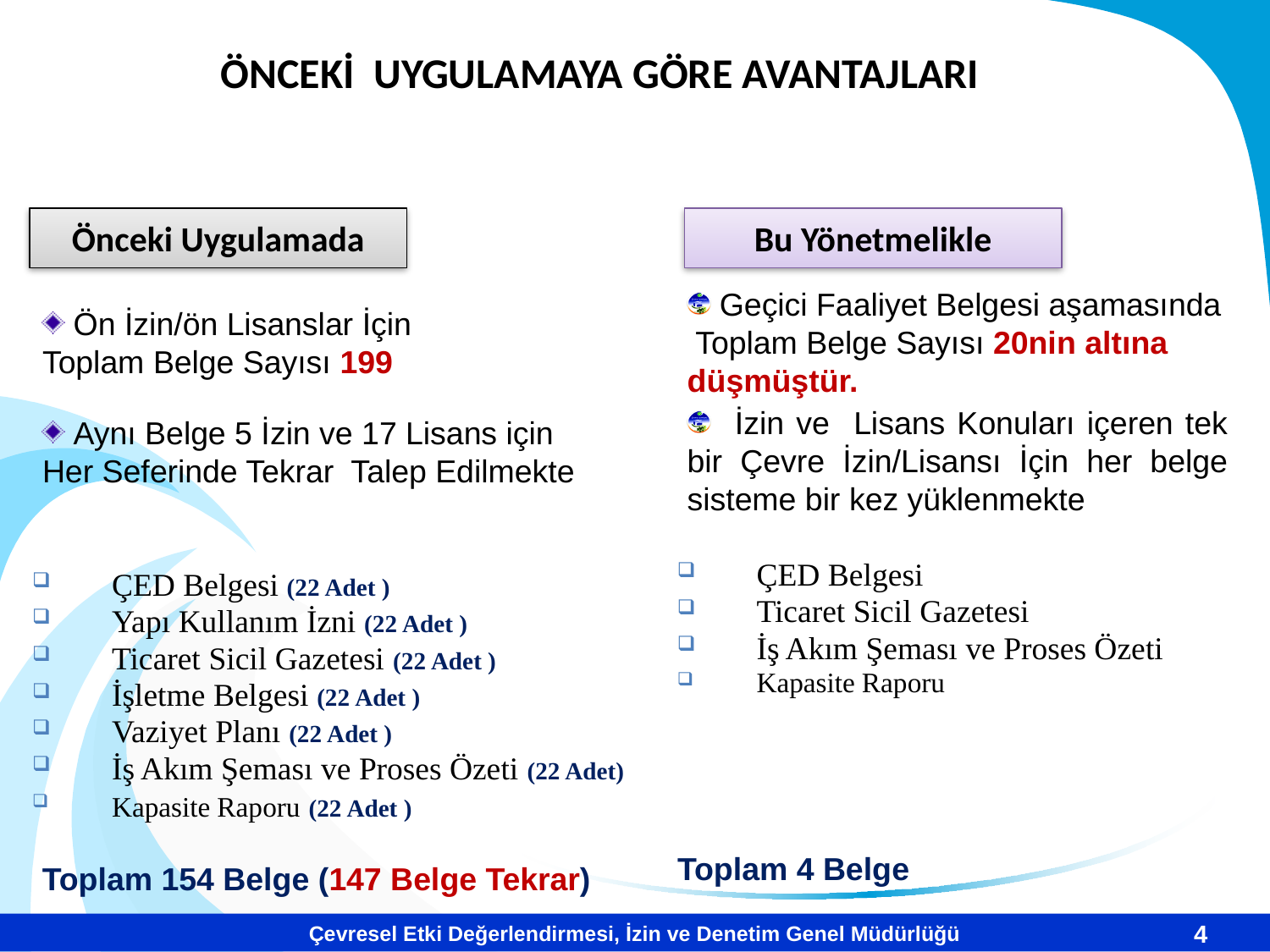

ÖNCEKİ  UYGULAMAYA GÖRE AVANTAJLARI
Önceki Uygulamada
Bu Yönetmelikle
 Geçici Faaliyet Belgesi aşamasında  Toplam Belge Sayısı 20nin altına düşmüştür.
 Ön İzin/ön Lisanslar İçin
Toplam Belge Sayısı 199
  İzin ve  Lisans Konuları içeren tek bir Çevre İzin/Lisansı İçin her belge sisteme bir kez yüklenmekte
 Aynı Belge 5 İzin ve 17 Lisans için
Her Seferinde Tekrar  Talep Edilmekte
ÇED Belgesi
Ticaret Sicil Gazetesi
İş Akım Şeması ve Proses Özeti
Kapasite Raporu
ÇED Belgesi (22 Adet )
Yapı Kullanım İzni (22 Adet )
Ticaret Sicil Gazetesi (22 Adet )
İşletme Belgesi (22 Adet )
Vaziyet Planı (22 Adet )
İş Akım Şeması ve Proses Özeti (22 Adet)
Kapasite Raporu (22 Adet )
Toplam 4 Belge
Toplam 154 Belge (147 Belge Tekrar)
4